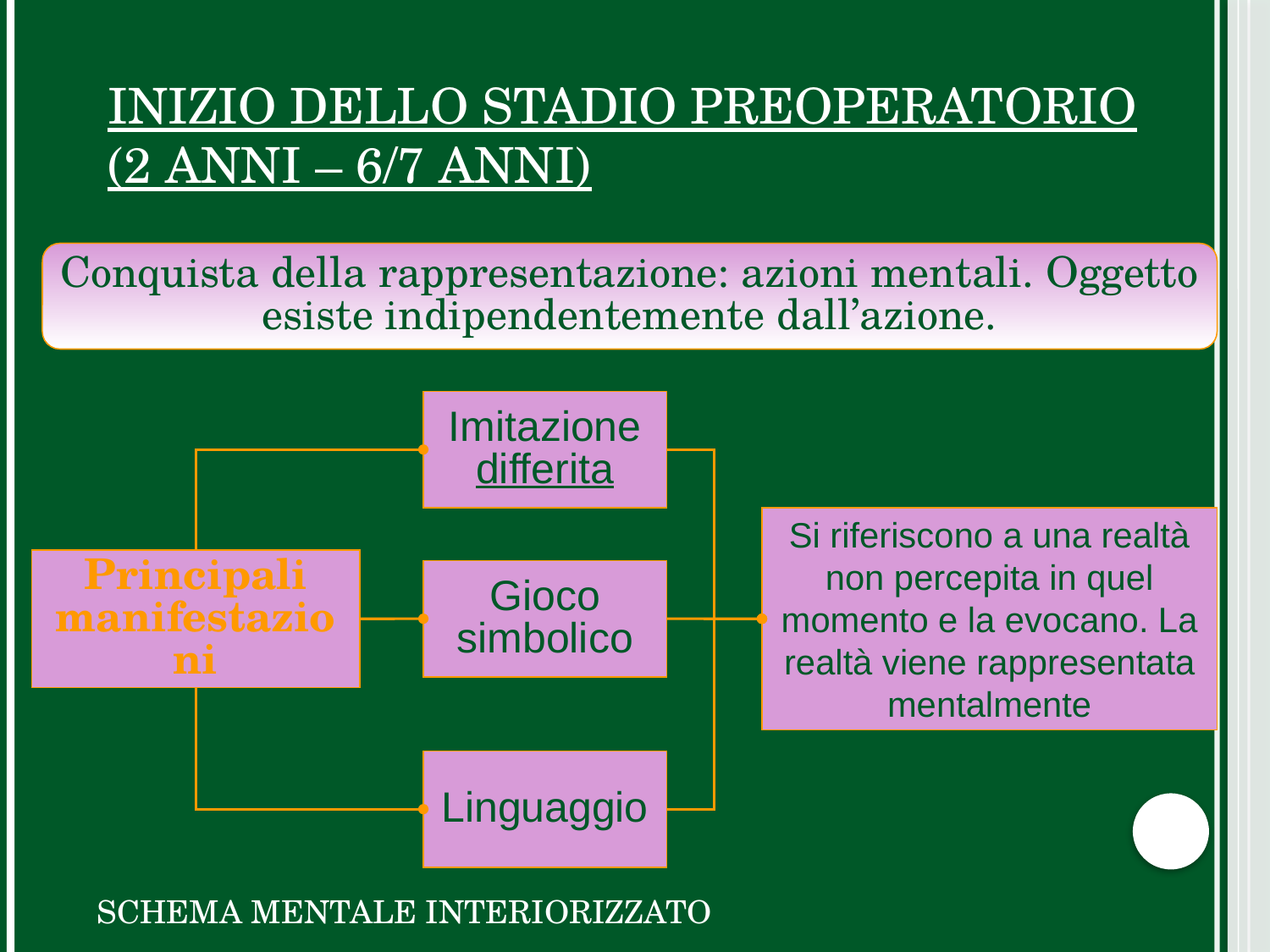

Inizio dello stadio preoperatorio (2 anni – 6/7 ANNI)
Conquista della rappresentazione: azioni mentali. Oggetto esiste indipendentemente dall’azione.
Imitazione
differita
Si riferiscono a una realtà non percepita in quel momento e la evocano. La realtà viene rappresentata mentalmente
Principali
manifestazioni
Gioco
simbolico
Linguaggio
SCHEMA MENTALE INTERIORIZZATO